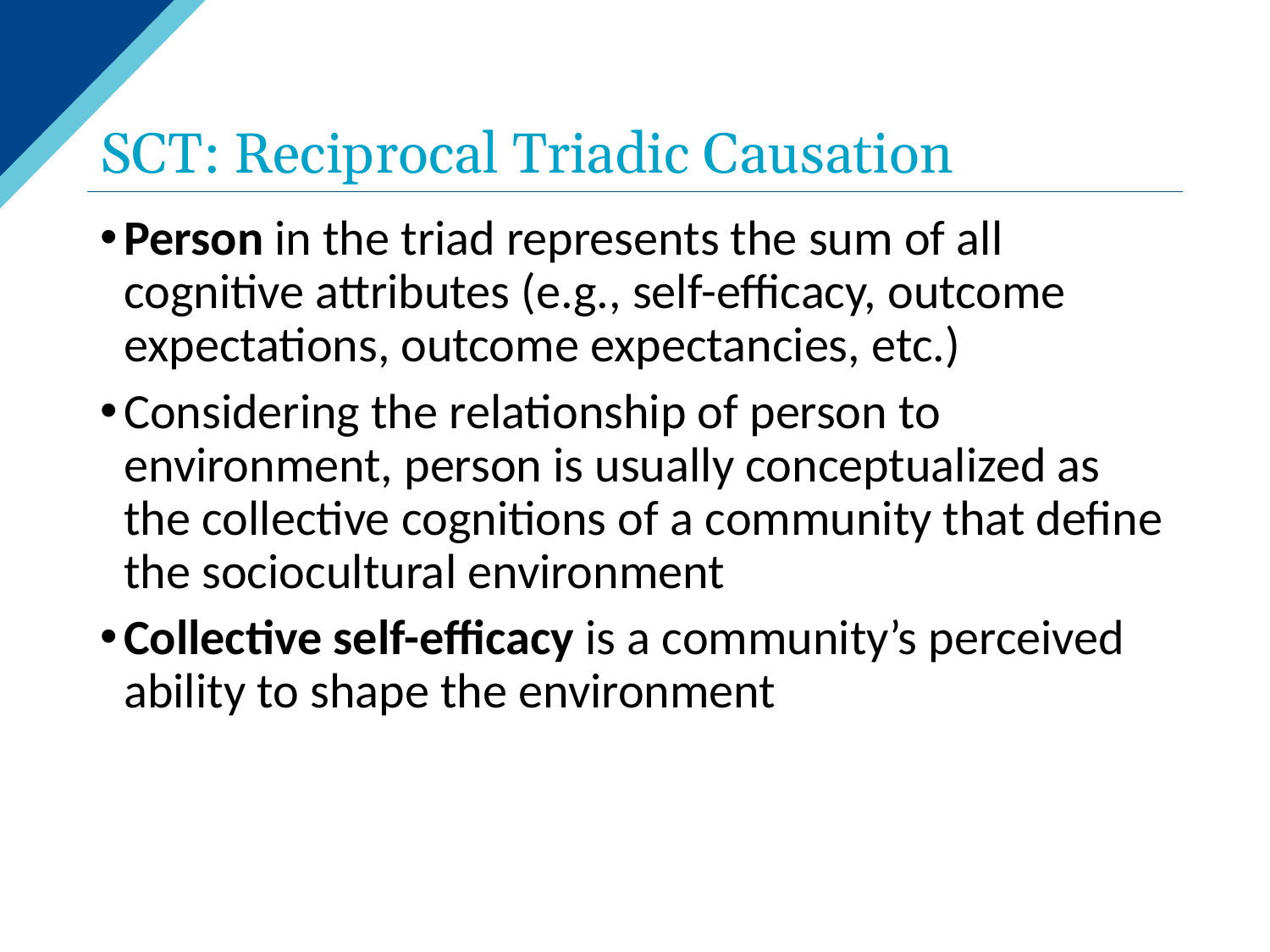

# SCT: Reciprocal Triadic Causation
Person in the triad represents the sum of all cognitive attributes (e.g., self-efficacy, outcome expectations, outcome expectancies, etc.)
Considering the relationship of person to environment, person is usually conceptualized as the collective cognitions of a community that define the sociocultural environment
Collective self-efficacy is a community’s perceived ability to shape the environment